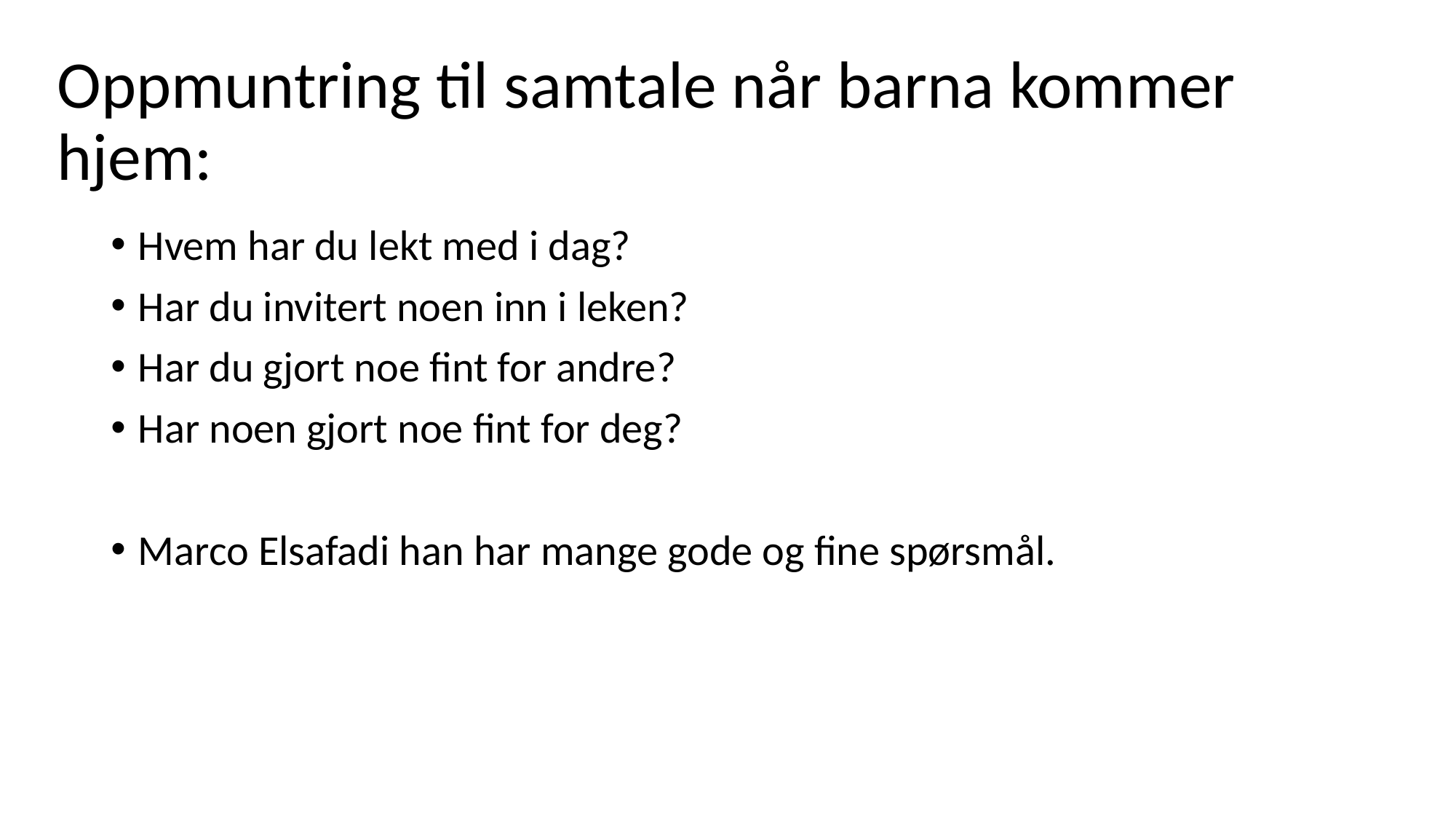

# Oppmuntring til samtale når barna kommer hjem:
Hvem har du lekt med i dag?
Har du invitert noen inn i leken?
Har du gjort noe fint for andre?
Har noen gjort noe fint for deg?

Marco Elsafadi han har mange gode og fine spørsmål.